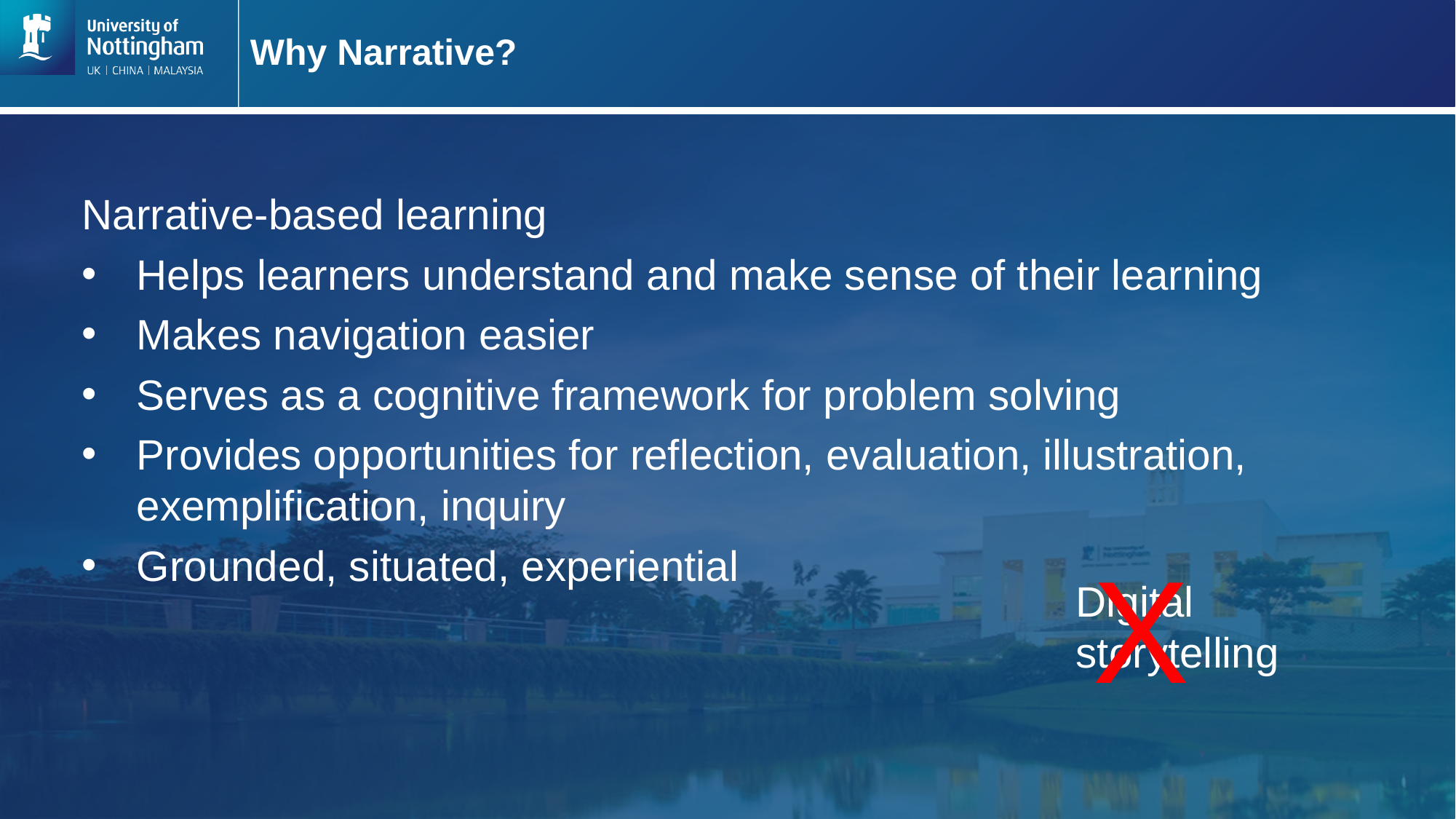

# Why Narrative?

Narrative-based learning
Helps learners understand and make sense of their learning
Makes navigation easier
Serves as a cognitive framework for problem solving
Provides opportunities for reflection, evaluation, illustration, exemplification, inquiry
Grounded, situated, experiential

X

Digital
storytelling